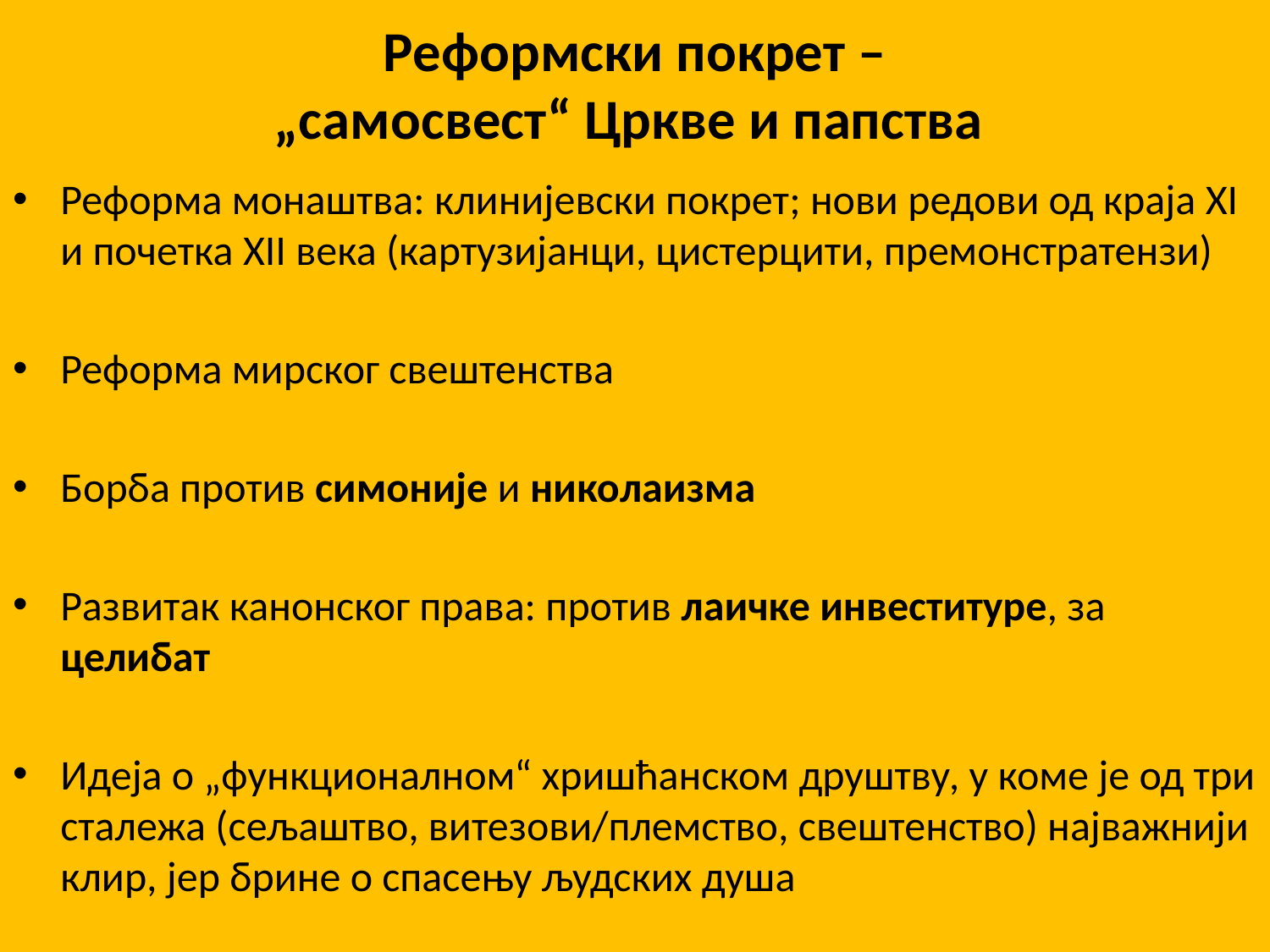

# Реформски покрет – „самосвест“ Цркве и папства
Реформа монаштва: клинијевски покрет; нови редови од краја XI и почетка XII века (картузијанци, цистерцити, премонстратензи)

Реформа мирског свештенства

Борба против симоније и николаизма

Развитак канонског права: против лаичке инвеституре, за целибат

Идеја о „функционалном“ хришћанском друштву, у коме је од три сталежа (сељаштво, витезови/племство, свештенство) најважнији клир, јер брине о спасењу људских душа